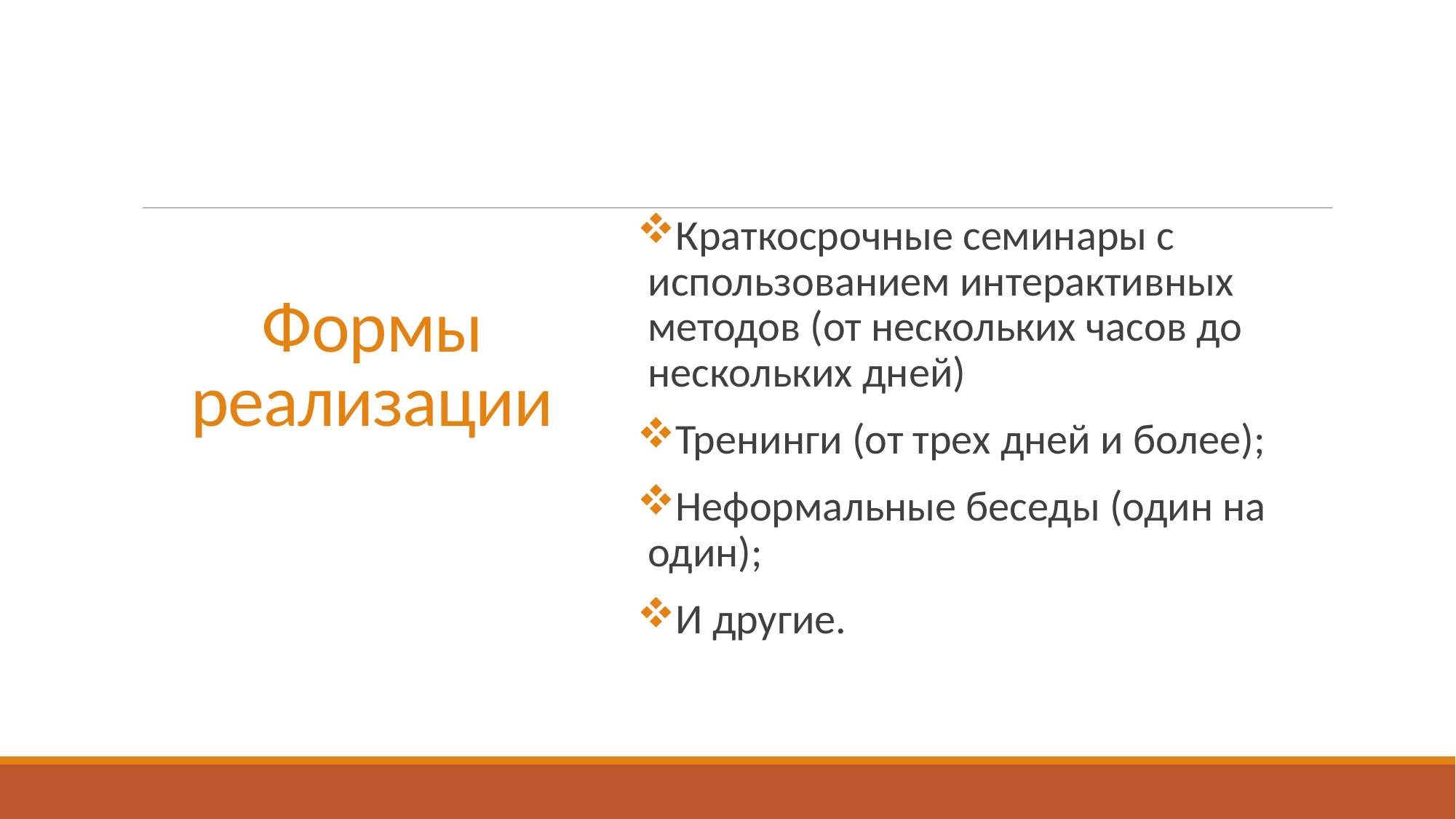

Краткосрочные семинары с использованием интерактивных методов (от нескольких часов до нескольких дней)
Тренинги (от трех дней и более);
Неформальные беседы (один на один);
И другие.

# Формы реализации